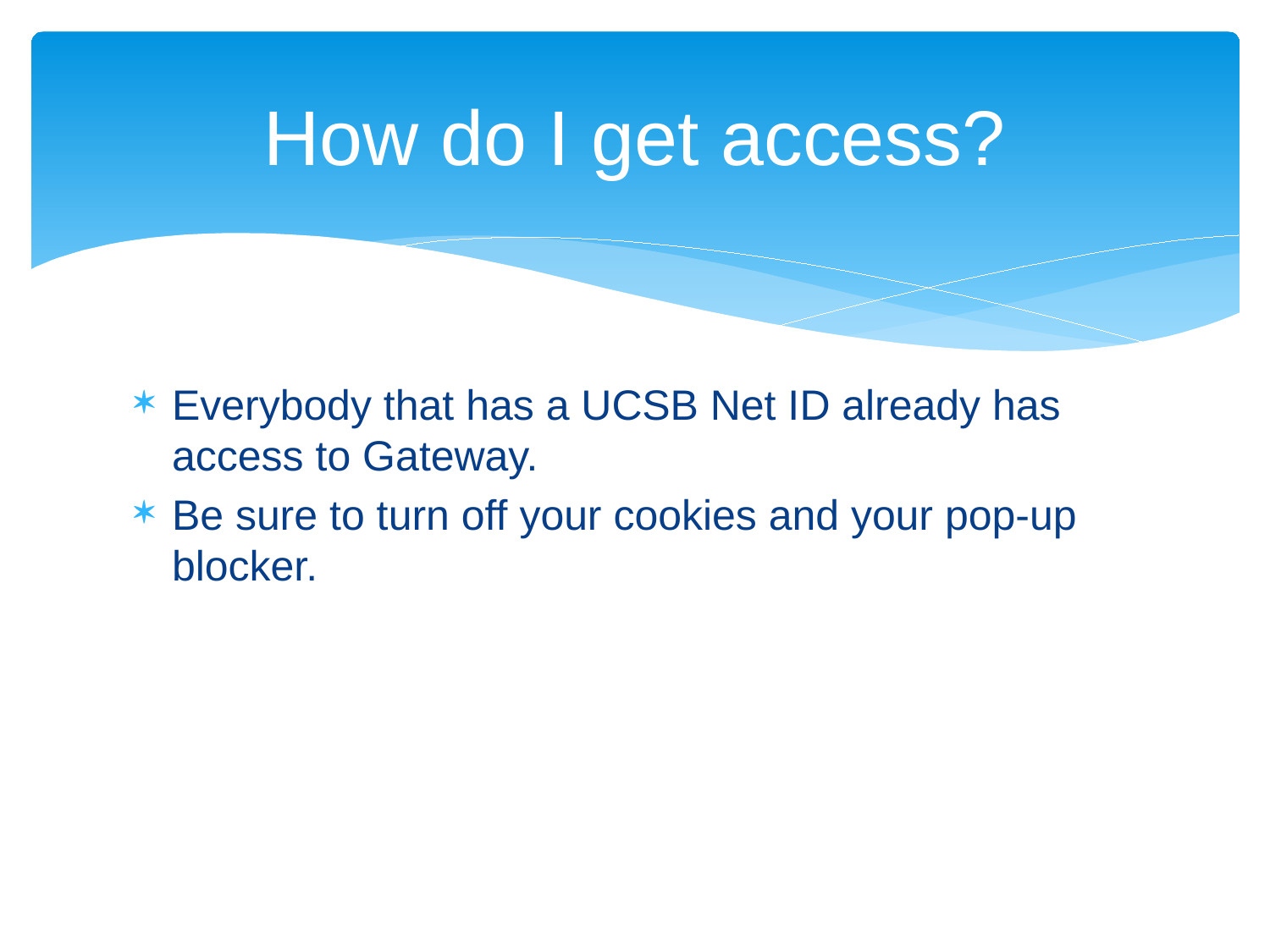

# How do I get access?
Everybody that has a UCSB Net ID already has access to Gateway.
Be sure to turn off your cookies and your pop-up blocker.